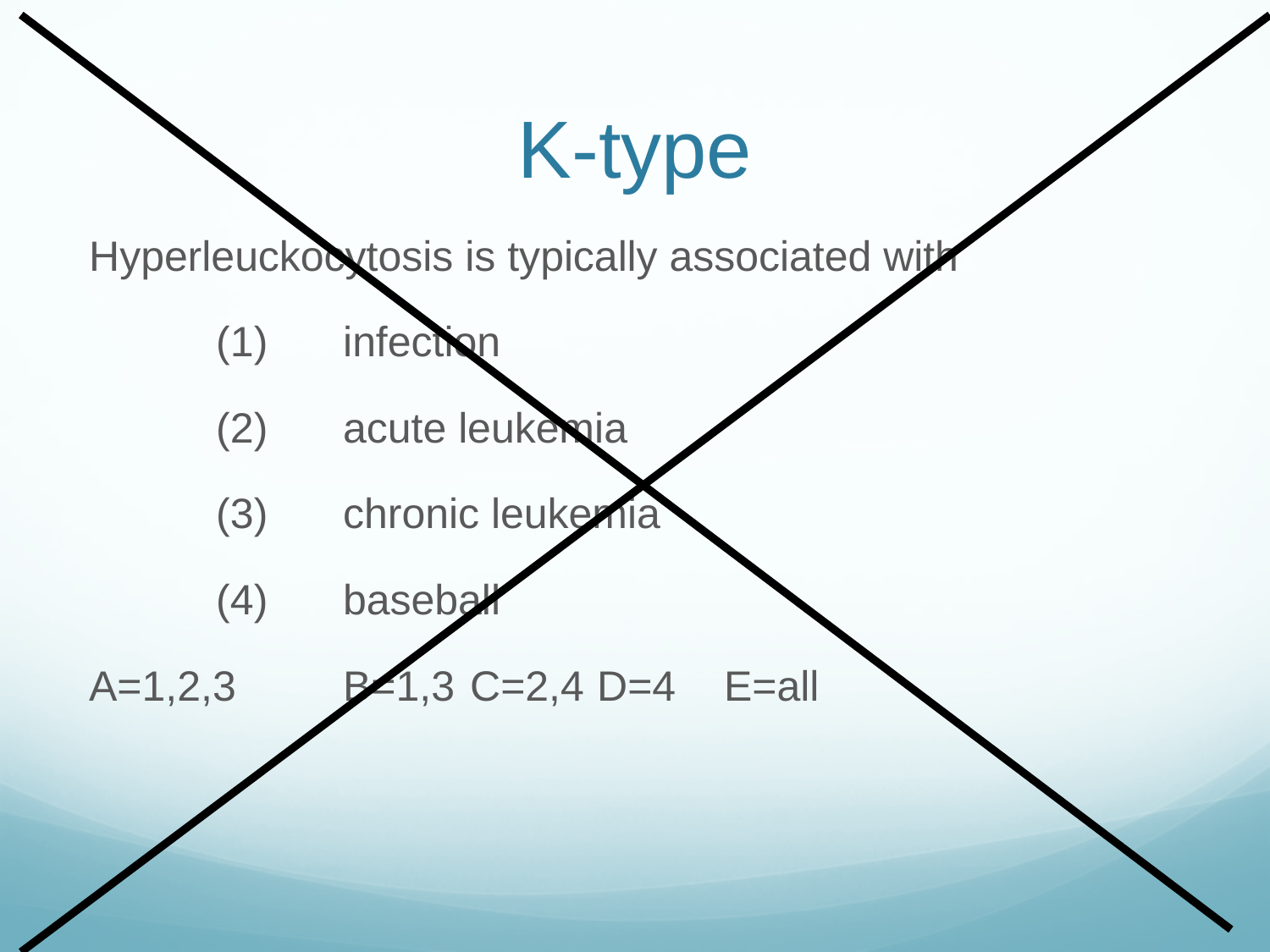

# K-type
Hyperleuckocytosis is typically associated with
	(1)	infection
	(2)	acute leukemia
	(3)	chronic leukemia
	(4)	baseball
A=1,2,3	B=1,3 	C=2,4 	D=4	E=all